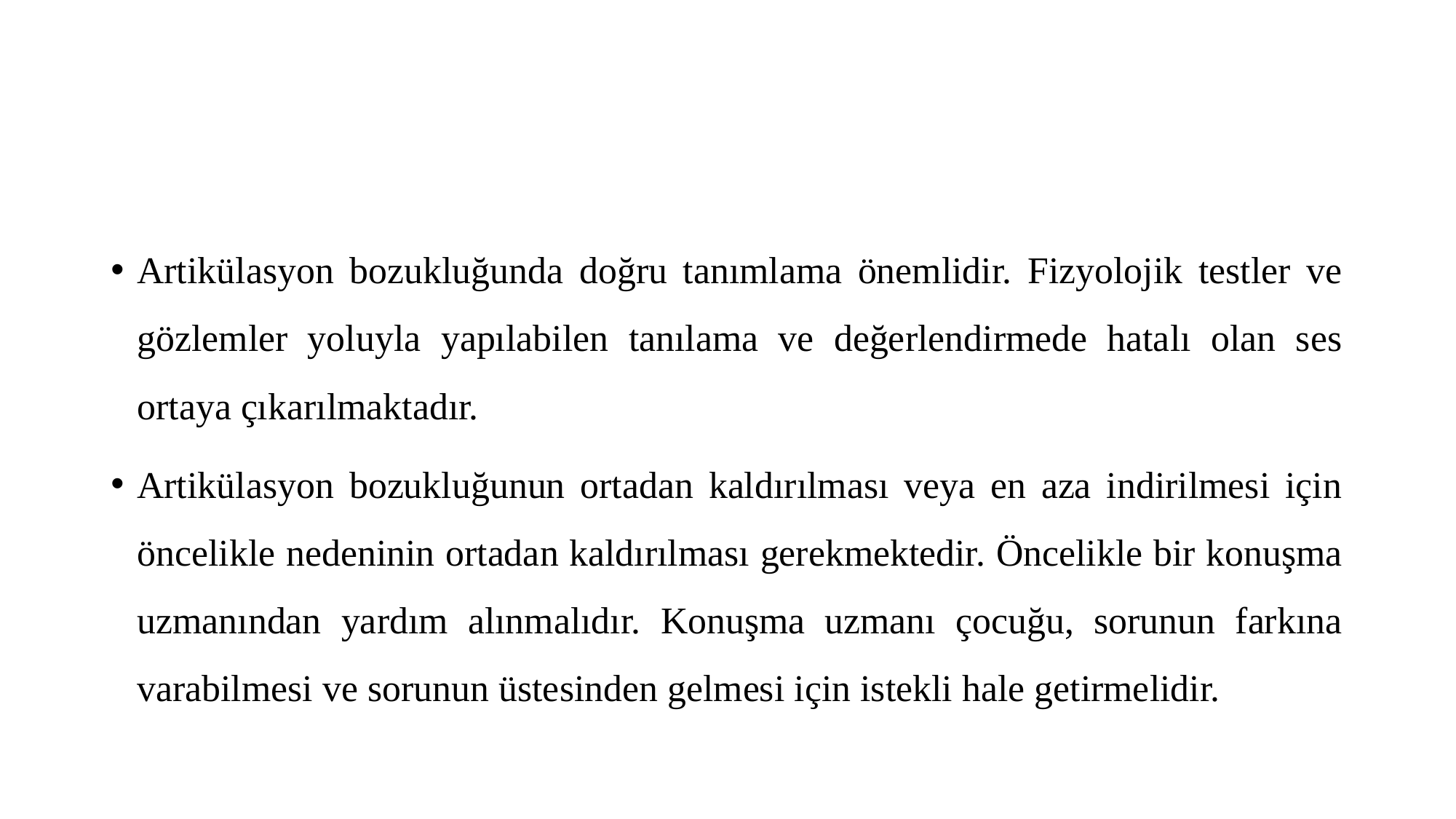

#
Artikülasyon bozukluğunda doğru tanımlama önemlidir. Fizyolojik testler ve gözlemler yoluyla yapılabilen tanılama ve değerlendirmede hatalı olan ses ortaya çıkarılmaktadır.
Artikülasyon bozukluğunun ortadan kaldırılması veya en aza indirilmesi için öncelikle nedeninin ortadan kaldırılması gerekmektedir. Öncelikle bir konuşma uzmanından yardım alınmalıdır. Konuşma uzmanı çocuğu, sorunun farkına varabilmesi ve sorunun üstesinden gelmesi için istekli hale getirmelidir.